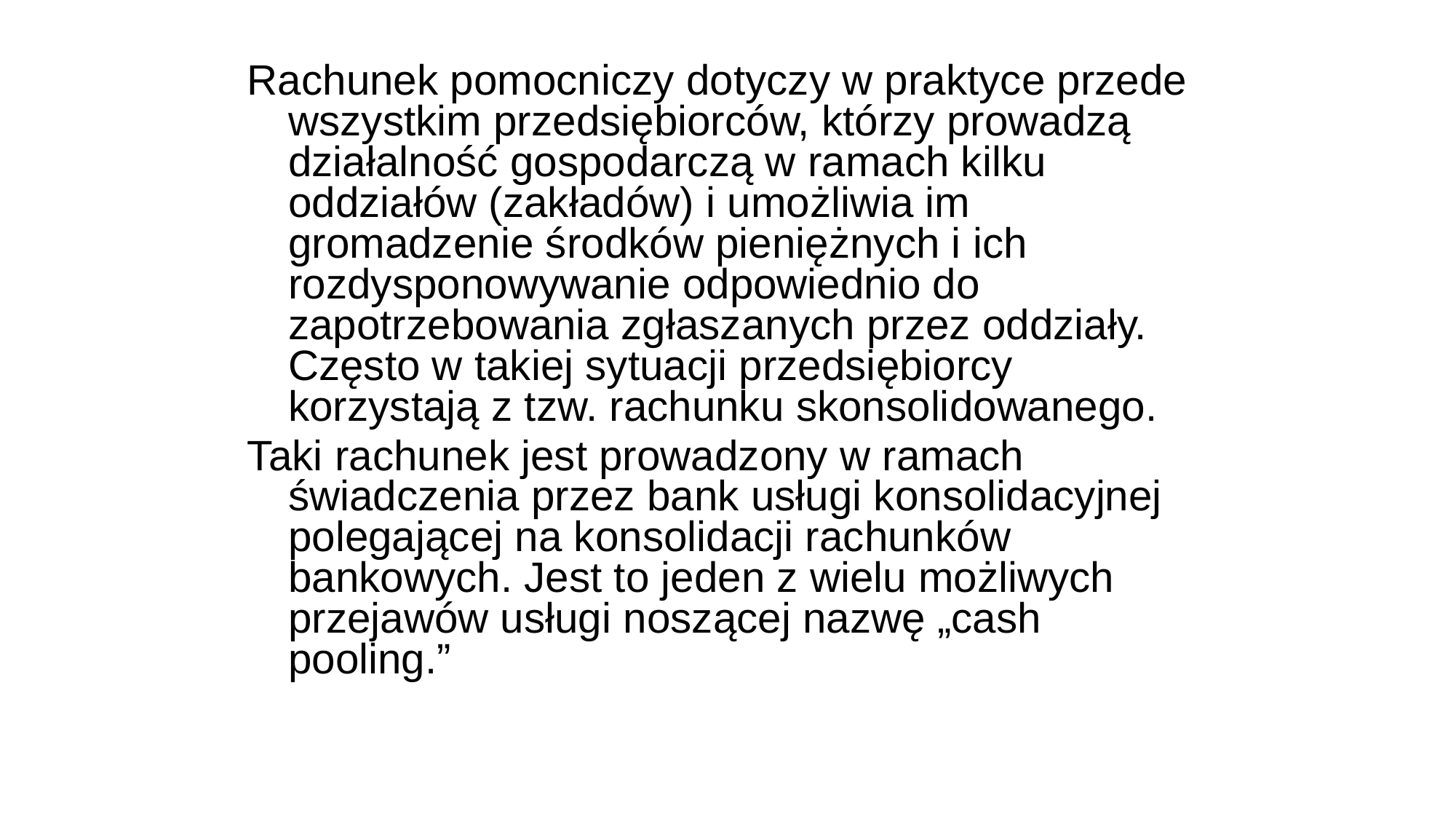

Rachunek pomocniczy dotyczy w praktyce przede wszystkim przedsiębiorców, którzy prowadzą działalność gospodarczą w ramach kilku oddziałów (zakładów) i umożliwia im gromadzenie środków pieniężnych i ich rozdysponowywanie odpowiednio do zapotrzebowania zgłaszanych przez oddziały.  Często w takiej sytuacji przedsiębiorcy korzystają z tzw. rachunku skonsolidowanego.
Taki rachunek jest prowadzony w ramach świadczenia przez bank usługi konsolidacyjnej polegającej na konsolidacji rachunków bankowych. Jest to jeden z wielu możliwych przejawów usługi noszącej nazwę „cash pooling.”